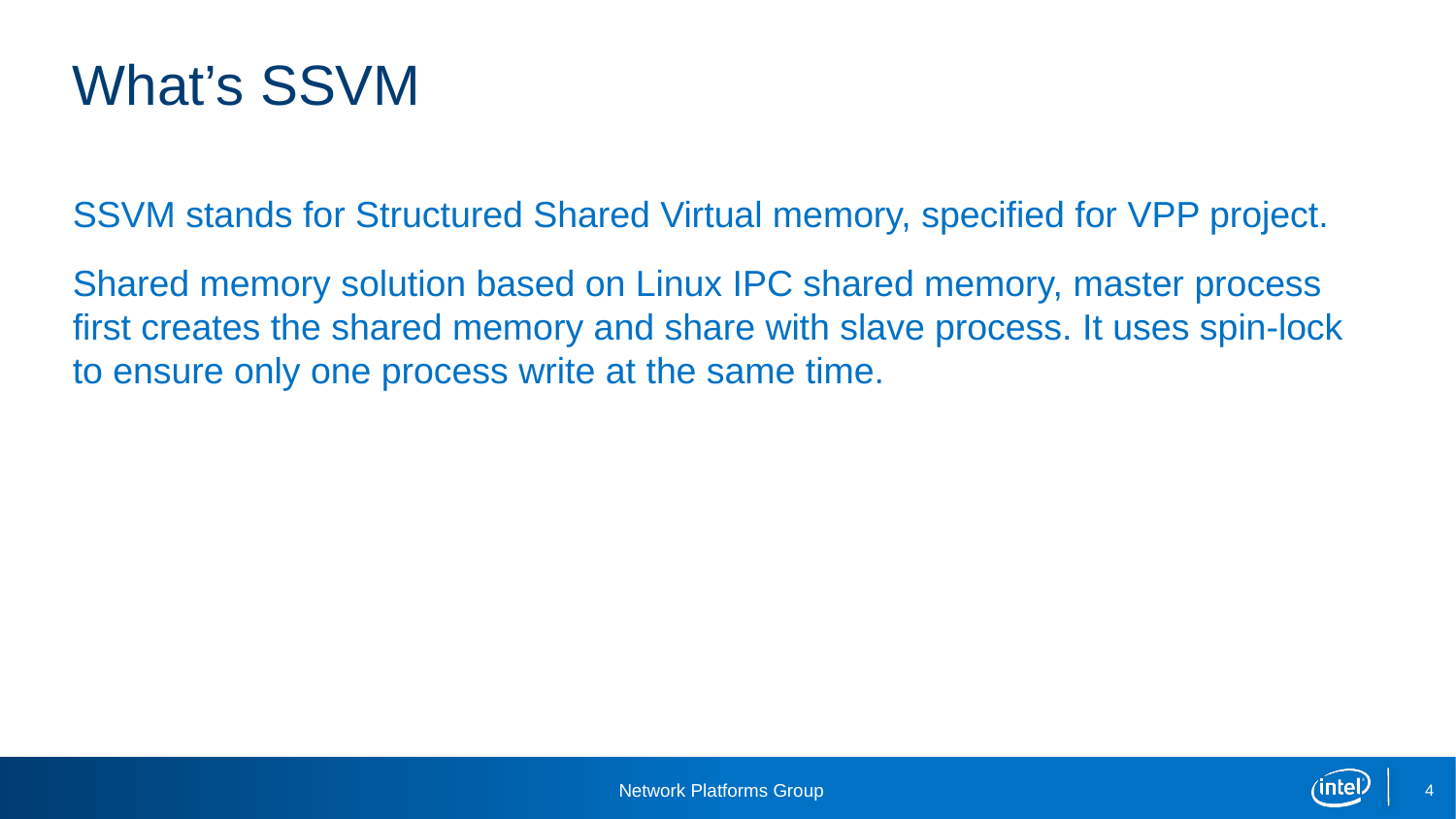

# What’s SSVM
SSVM stands for Structured Shared Virtual memory, specified for VPP project.
Shared memory solution based on Linux IPC shared memory, master process first creates the shared memory and share with slave process. It uses spin-lock to ensure only one process write at the same time.

4